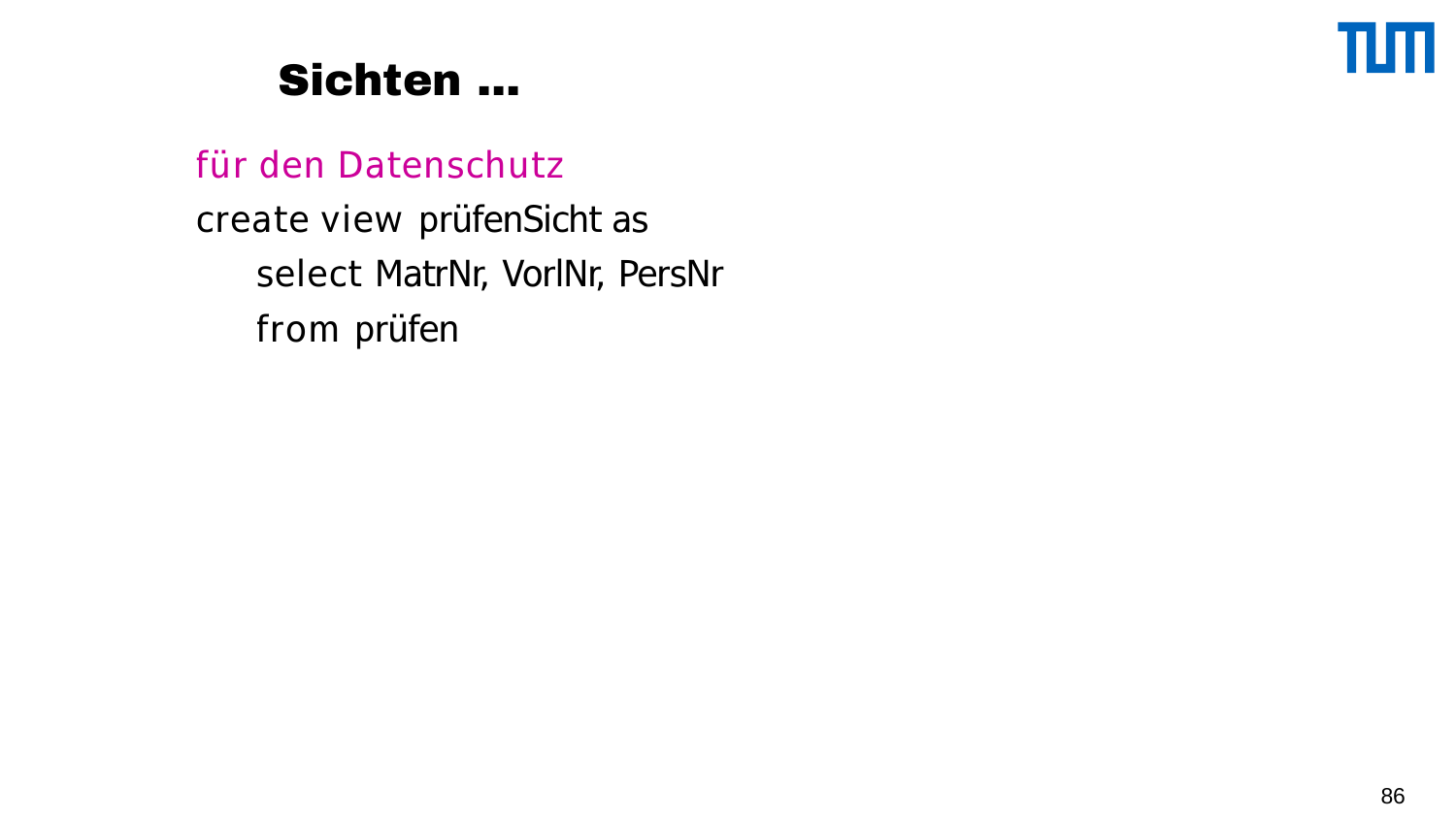

# Sichten ...
für den Datenschutz
create view prüfenSicht as
	select MatrNr, VorlNr, PersNr
	from prüfen

86